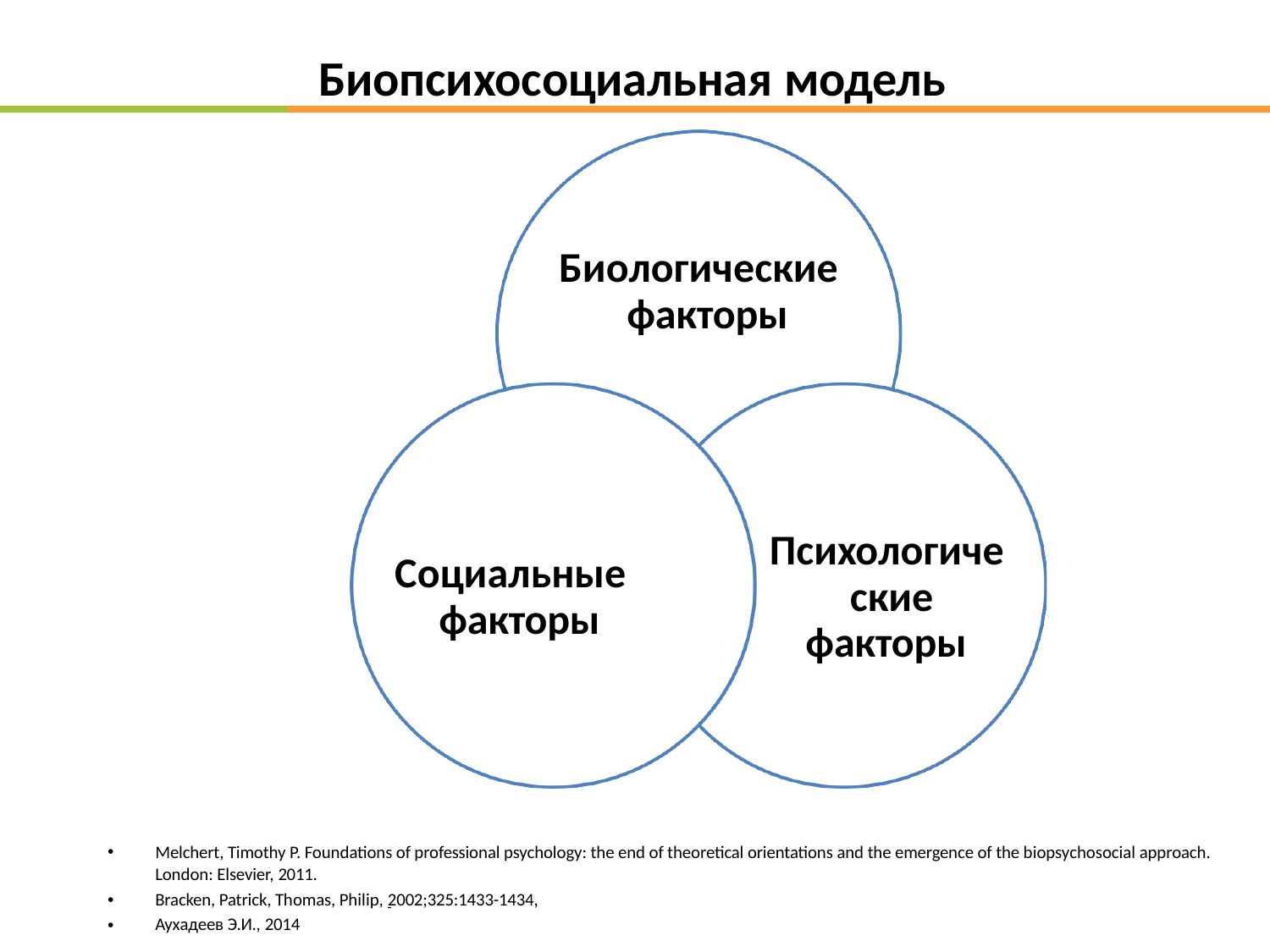

# Биопсихосоциальная модель

Биологические  факторы
Психологиче  ские
факторы
Социальные  факторы
Melchert, Timothy P. Foundations of professional psychology: the end of theoretical orientations and the emergence of the biopsychosocial approach.  London: Elsevier, 2011.
Bracken, Patrick, Thomas, Philip, 2002;325:1433-1434,  Аухадеев Э.И., 2014
•
•